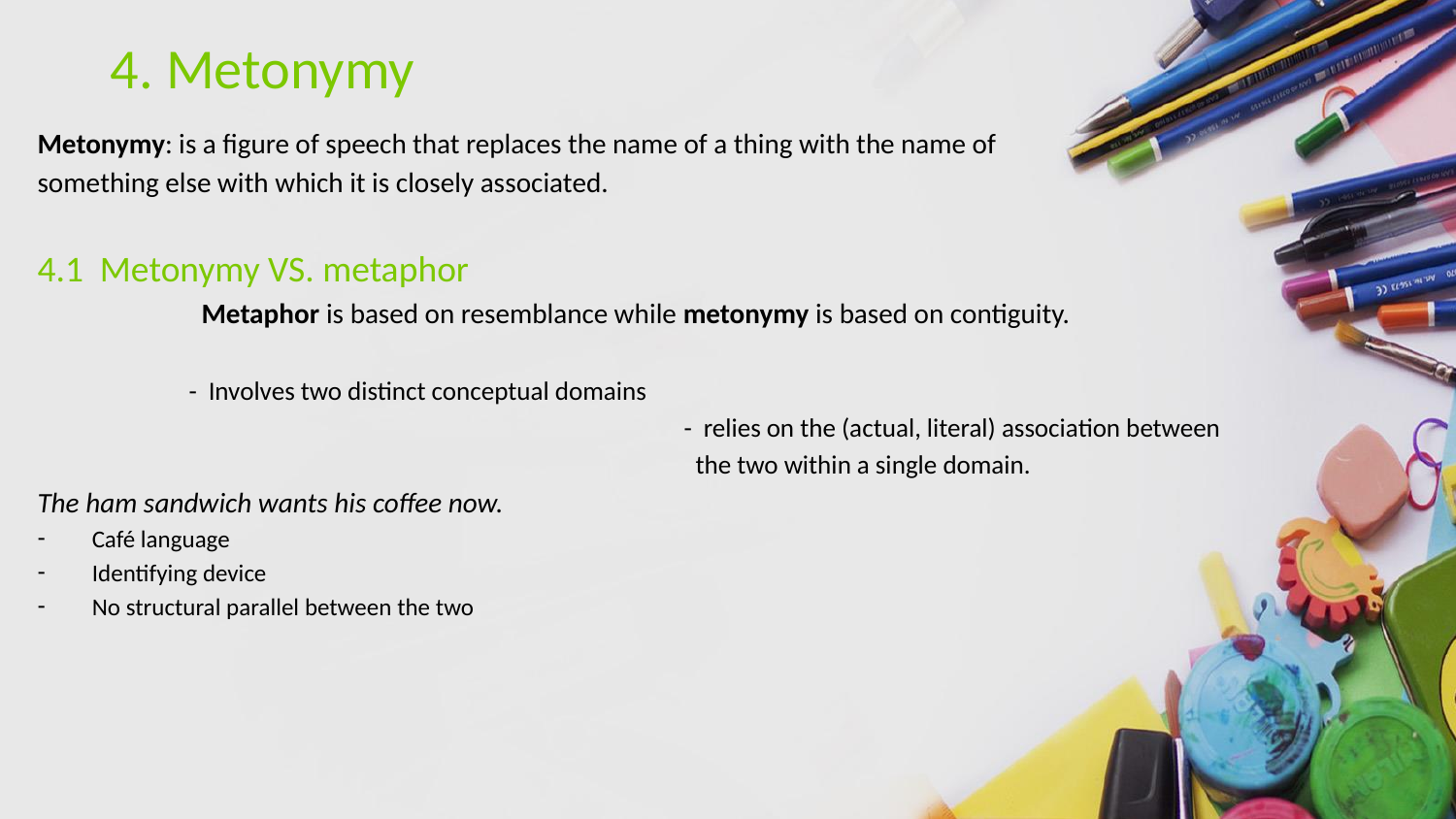

# 4. Metonymy
Metonymy: is a figure of speech that replaces the name of a thing with the name of
something else with which it is closely associated.

4.1  Metonymy VS. metaphor
                          Metaphor is based on resemblance while metonymy is based on contiguity.

                          -  Involves two distinct conceptual domains
                                                                                                               -  relies on the (actual, literal) association between
                                                                                                                 the two within a single domain.
The ham sandwich wants his coffee now.
Café language
Identifying device
No structural parallel between the two